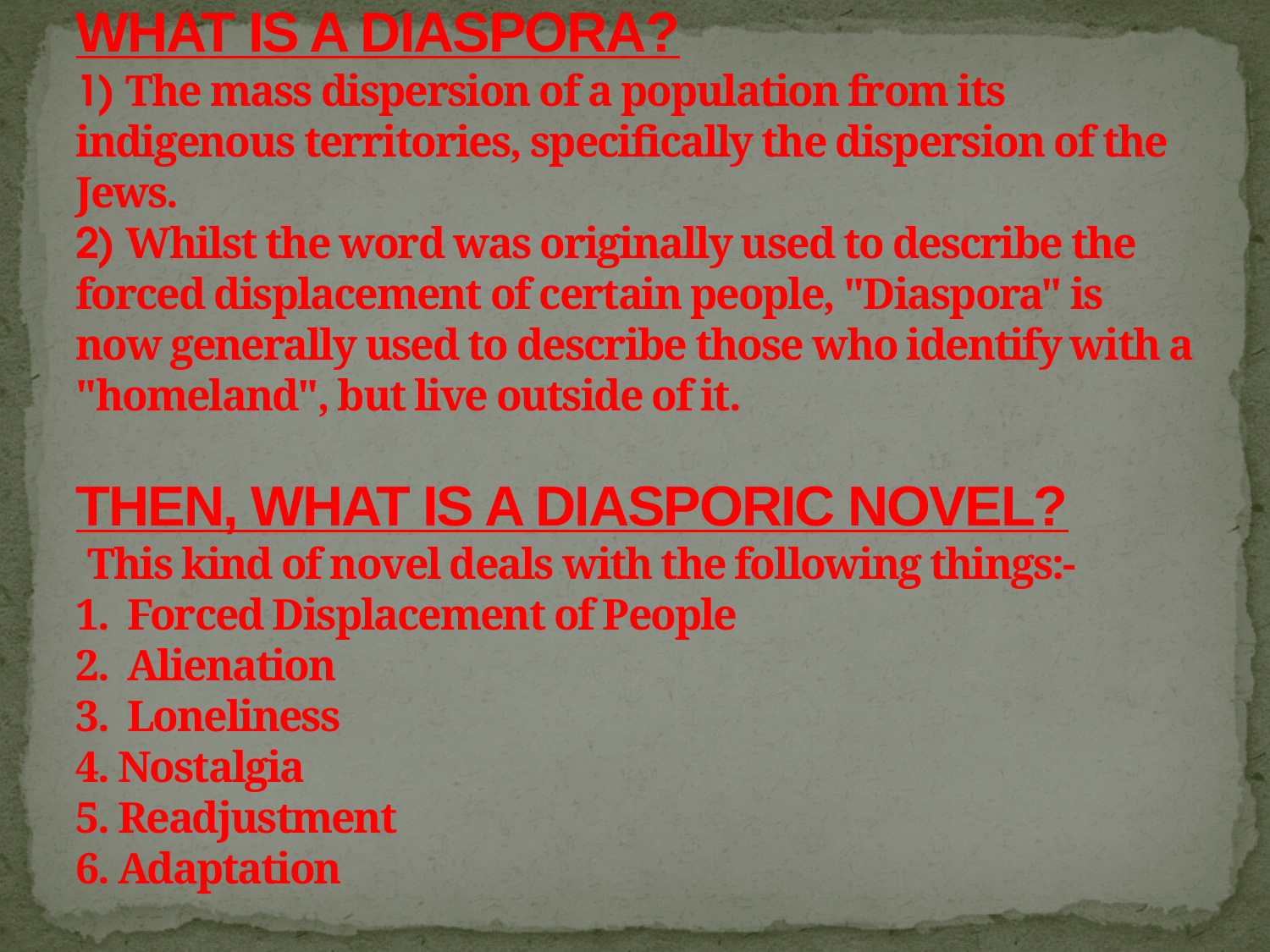

# WHAT IS A DIASPORA? 1) The mass dispersion of a population from its indigenous territories, specifically the dispersion of the Jews. 2) Whilst the word was originally used to describe the forced displacement of certain people, "Diaspora" is now generally used to describe those who identify with a "homeland", but live outside of it. THEN, WHAT IS A DIASPORIC NOVEL? This kind of novel deals with the following things:- 1.  Forced Displacement of People 2.  Alienation 3.  Loneliness 4. Nostalgia 5. Readjustment 6. Adaptation